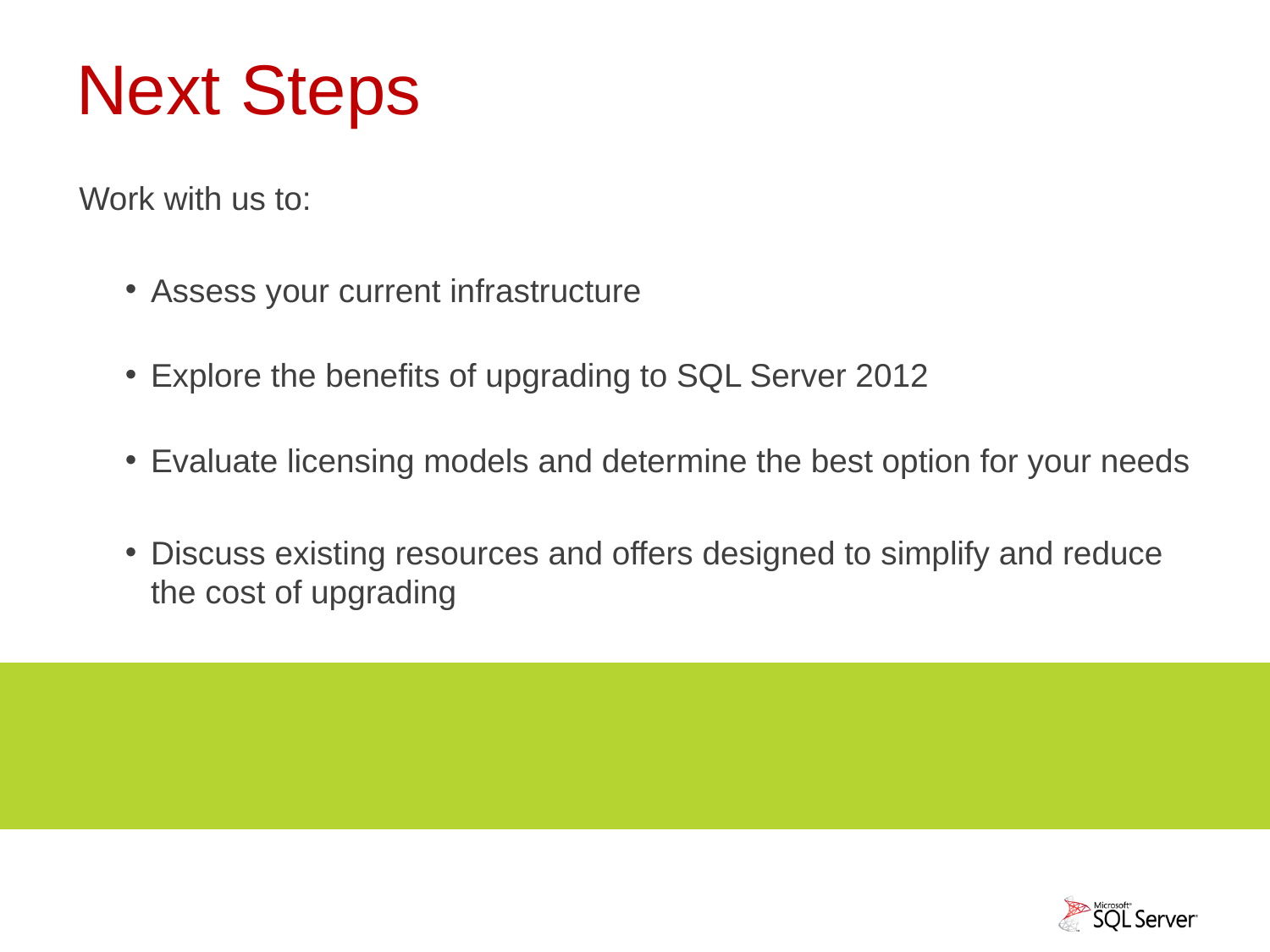

# Next Steps
Work with us to:

Assess your current infrastructure
Explore the benefits of upgrading to SQL Server 2012
Evaluate licensing models and determine the best option for your needs

Discuss existing resources and offers designed to simplify and reduce the cost of upgrading
Learn more about SQL Server 2012:
http://www.microsoft.com/sqlserver